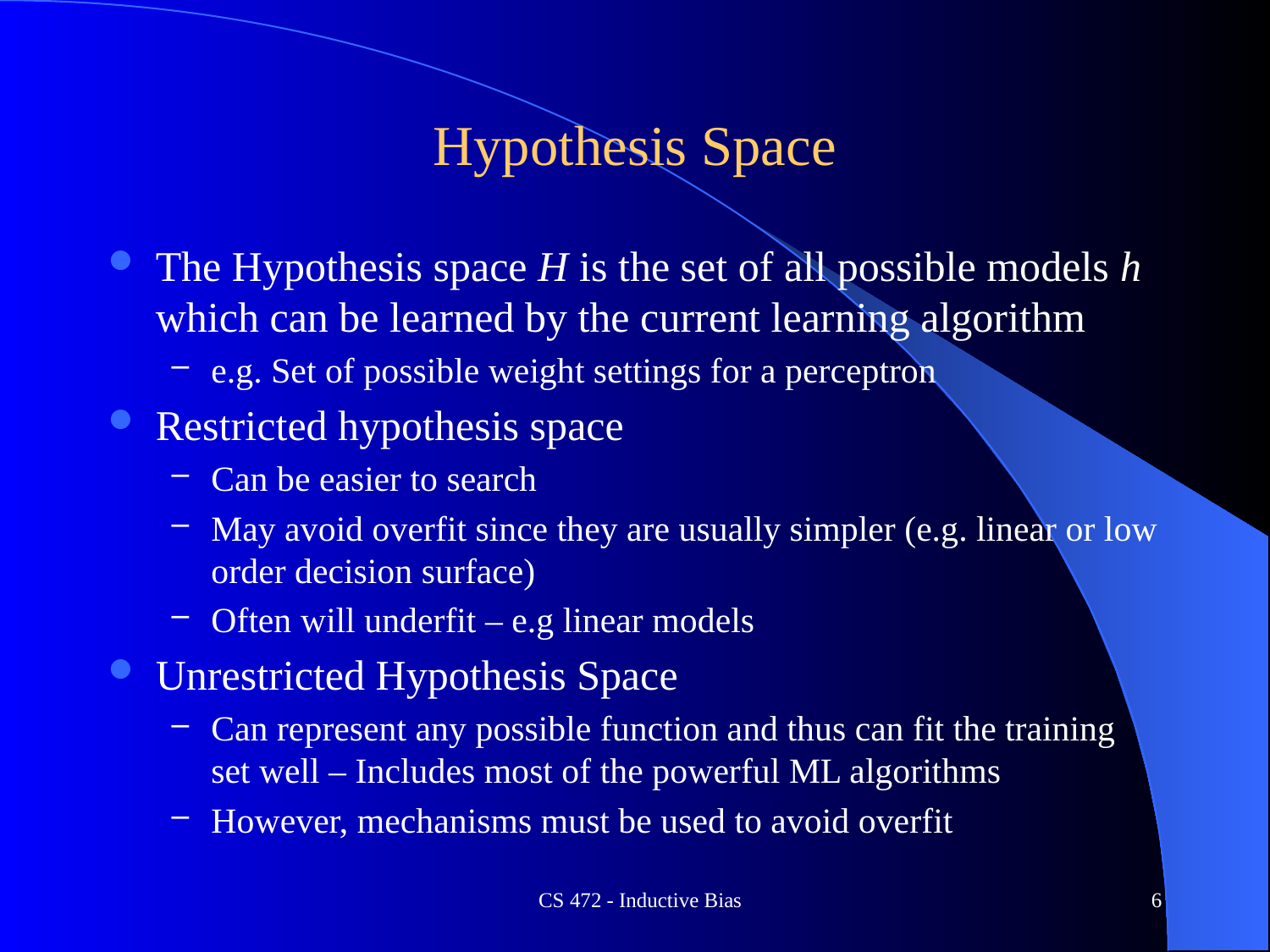

# Hypothesis Space
The Hypothesis space H is the set of all possible models h which can be learned by the current learning algorithm
e.g. Set of possible weight settings for a perceptron
Restricted hypothesis space
Can be easier to search
May avoid overfit since they are usually simpler (e.g. linear or low order decision surface)
Often will underfit – e.g linear models
Unrestricted Hypothesis Space
Can represent any possible function and thus can fit the training set well – Includes most of the powerful ML algorithms
However, mechanisms must be used to avoid overfit
CS 472 - Inductive Bias
6